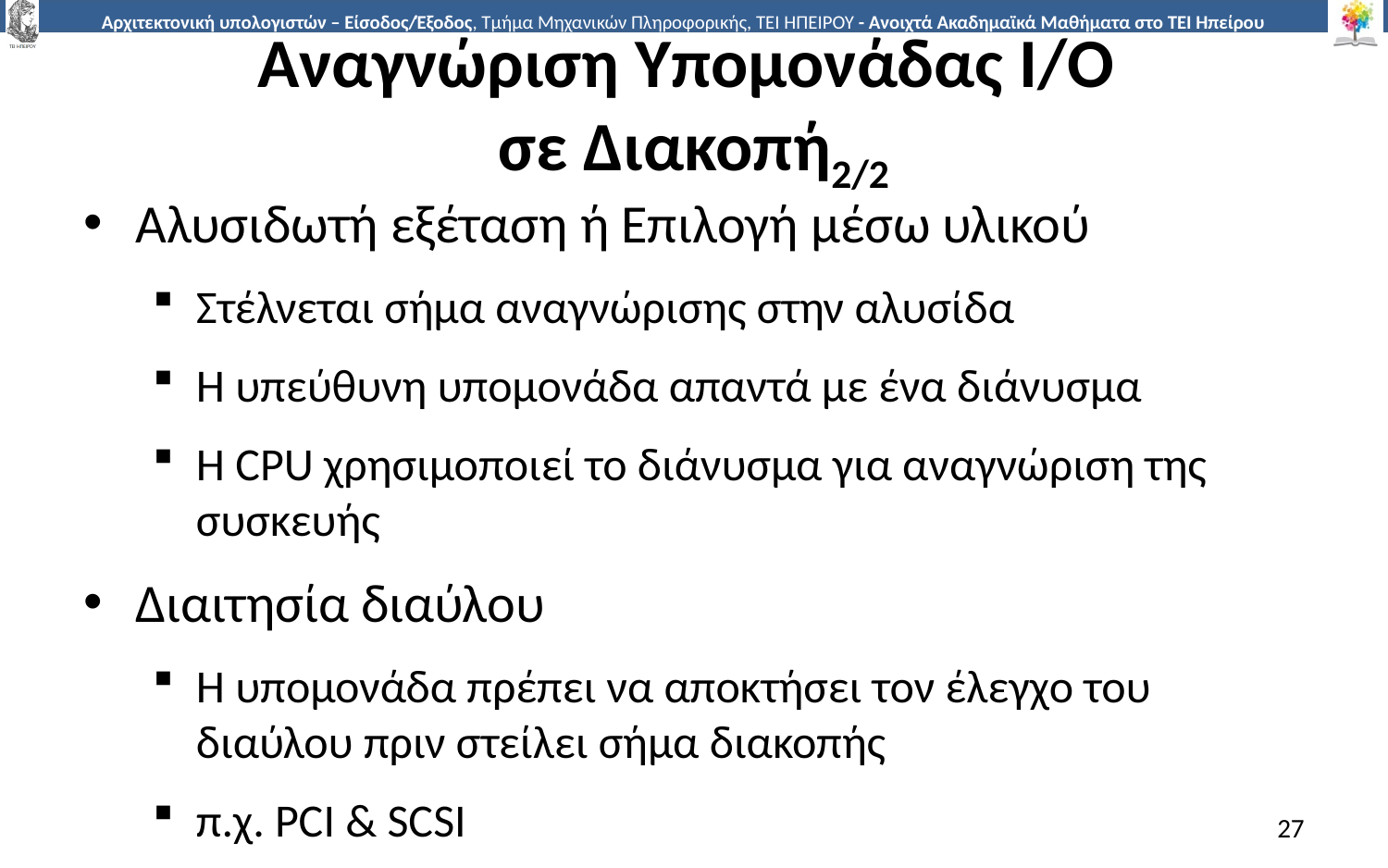

# Αναγνώριση Υπομονάδας I/O σε Διακοπή2/2
Αλυσιδωτή εξέταση ή Επιλογή μέσω υλικού
Στέλνεται σήμα αναγνώρισης στην αλυσίδα
Η υπεύθυνη υπομονάδα απαντά με ένα διάνυσμα
Η CPU χρησιμοποιεί το διάνυσμα για αναγνώριση της συσκευής
Διαιτησία διαύλου
Η υπομονάδα πρέπει να αποκτήσει τον έλεγχο του διαύλου πριν στείλει σήμα διακοπής
π.χ. PCI & SCSI
27